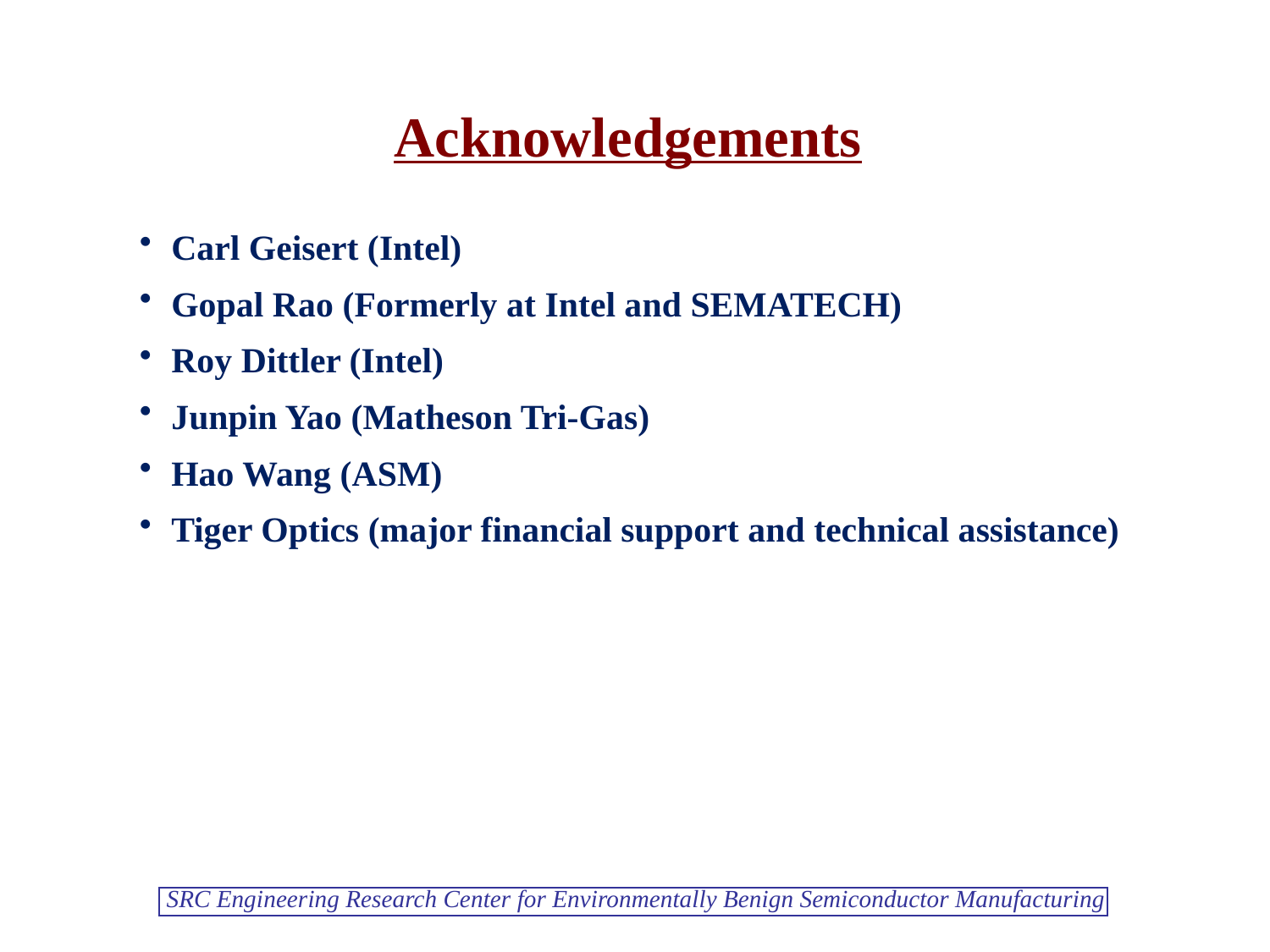

Acknowledgements
Carl Geisert (Intel)
Gopal Rao (Formerly at Intel and SEMATECH)
Roy Dittler (Intel)
Junpin Yao (Matheson Tri-Gas)
Hao Wang (ASM)
Tiger Optics (major financial support and technical assistance)